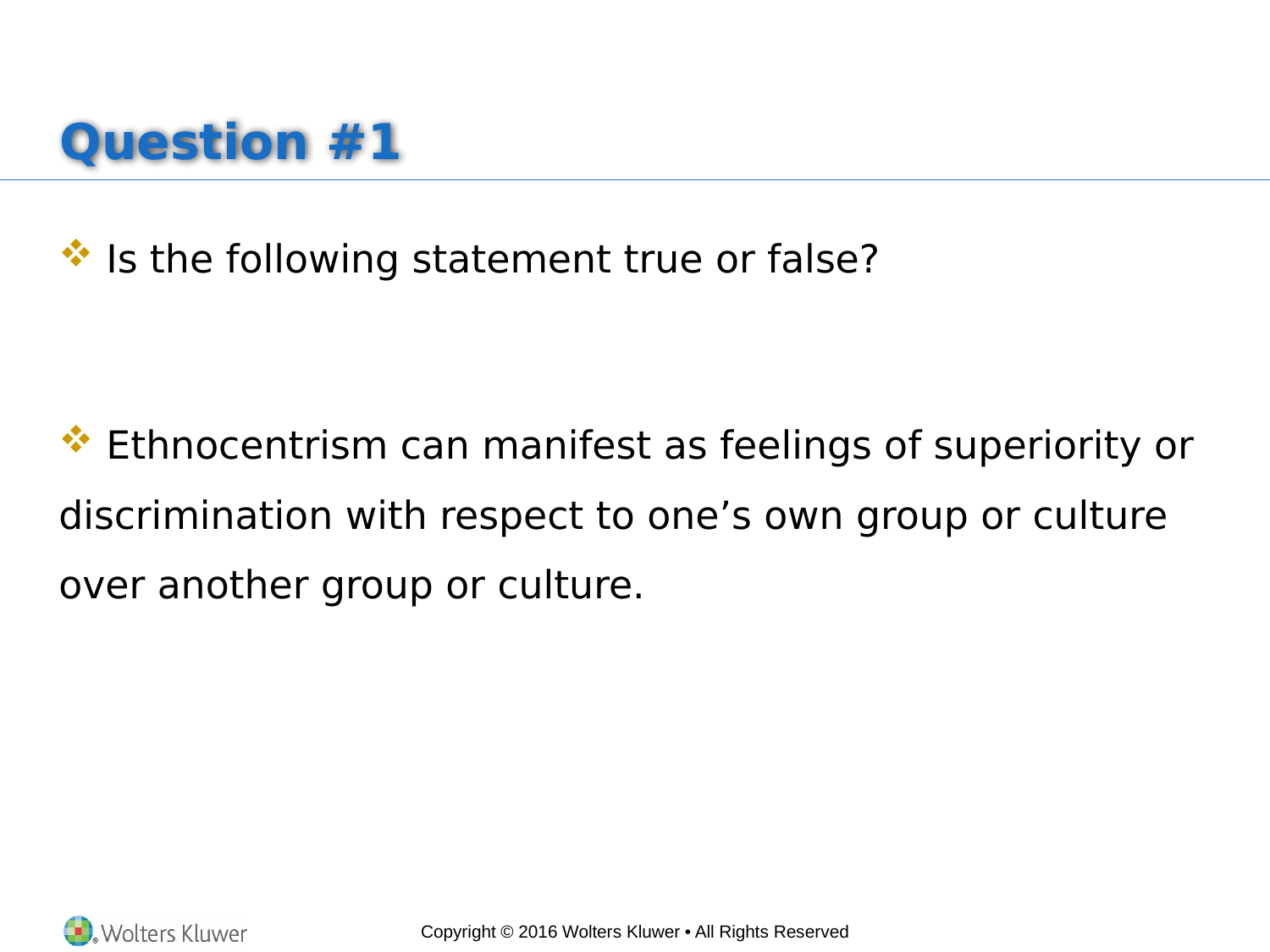

# Question #1
 Is the following statement true or false?

 Ethnocentrism can manifest as feelings of superiority or discrimination with respect to one’s own group or culture over another group or culture.